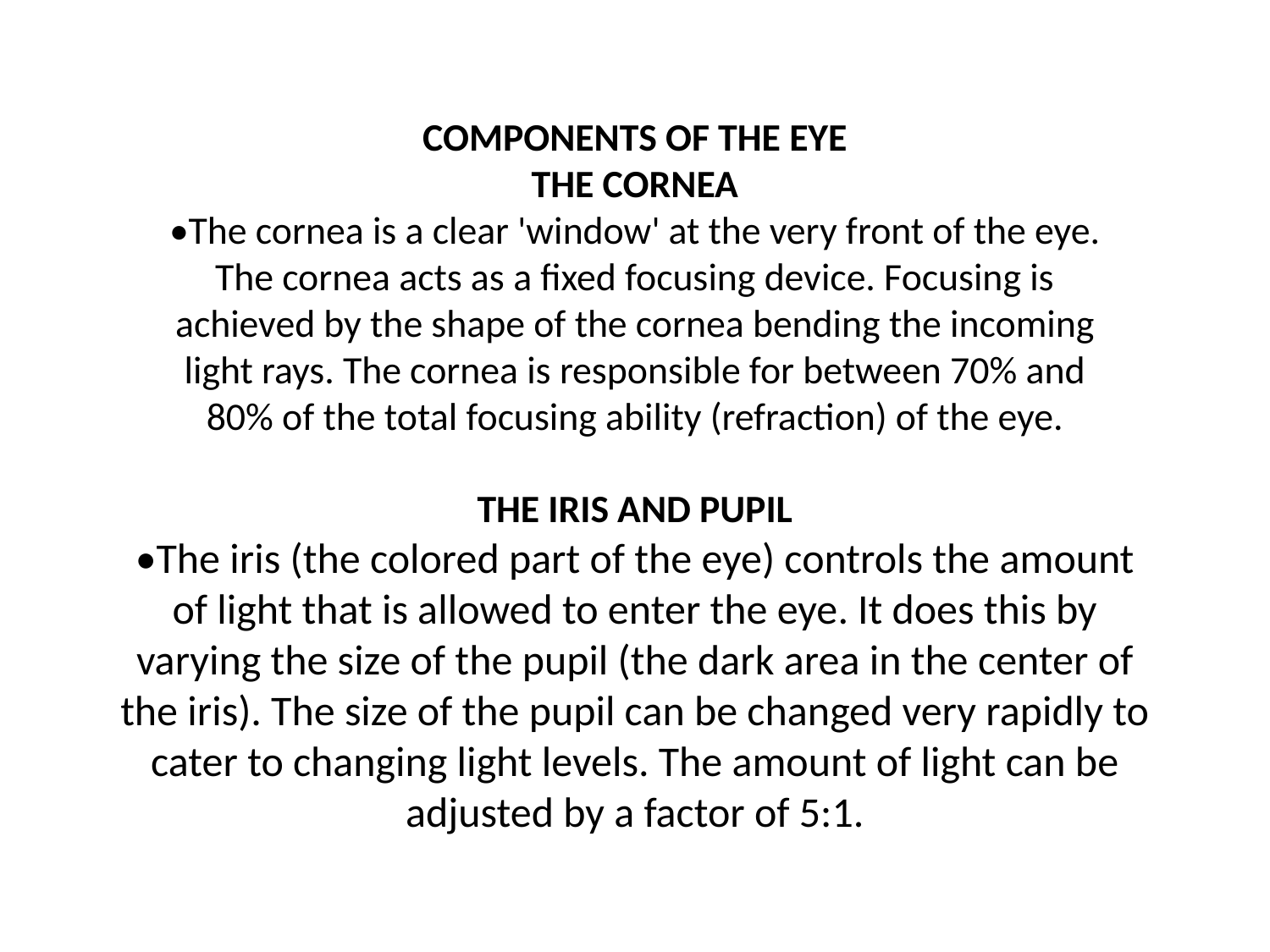

# COMPONENTS OF THE EYE THE CORNEA •The cornea is a clear 'window' at the very front of the eye. The cornea acts as a fixed focusing device. Focusing is achieved by the shape of the cornea bending the incoming light rays. The cornea is responsible for between 70% and 80% of the total focusing ability (refraction) of the eye. THE IRIS AND PUPIL •The iris (the colored part of the eye) controls the amount of light that is allowed to enter the eye. It does this by varying the size of the pupil (the dark area in the center of the iris). The size of the pupil can be changed very rapidly to cater to changing light levels. The amount of light can be adjusted by a factor of 5:1.